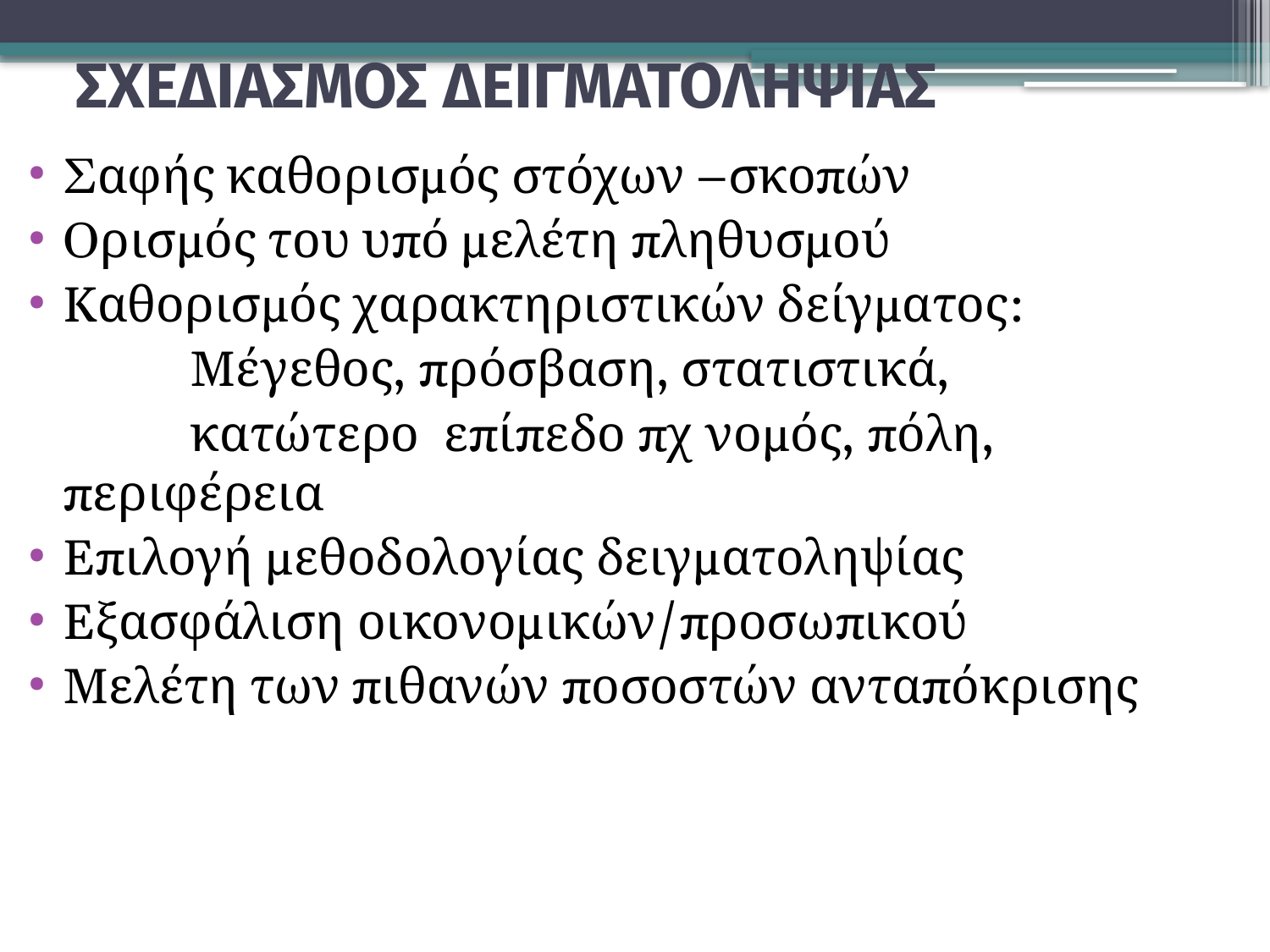

# ΣΧΕΔΙΑΣΜΟΣ ΔΕΙΓΜΑΤΟΛΗΨΙΑΣ
Σαφής καθορισμός στόχων –σκοπών
Ορισμός του υπό μελέτη πληθυσμού
Καθορισμός χαρακτηριστικών δείγματος:
		Μέγεθος, πρόσβαση, στατιστικά,
		κατώτερο 	επίπεδο πχ νομός, πόλη, περιφέρεια
Επιλογή μεθοδολογίας δειγματοληψίας
Εξασφάλιση οικονομικών/προσωπικού
Μελέτη των πιθανών ποσοστών ανταπόκρισης